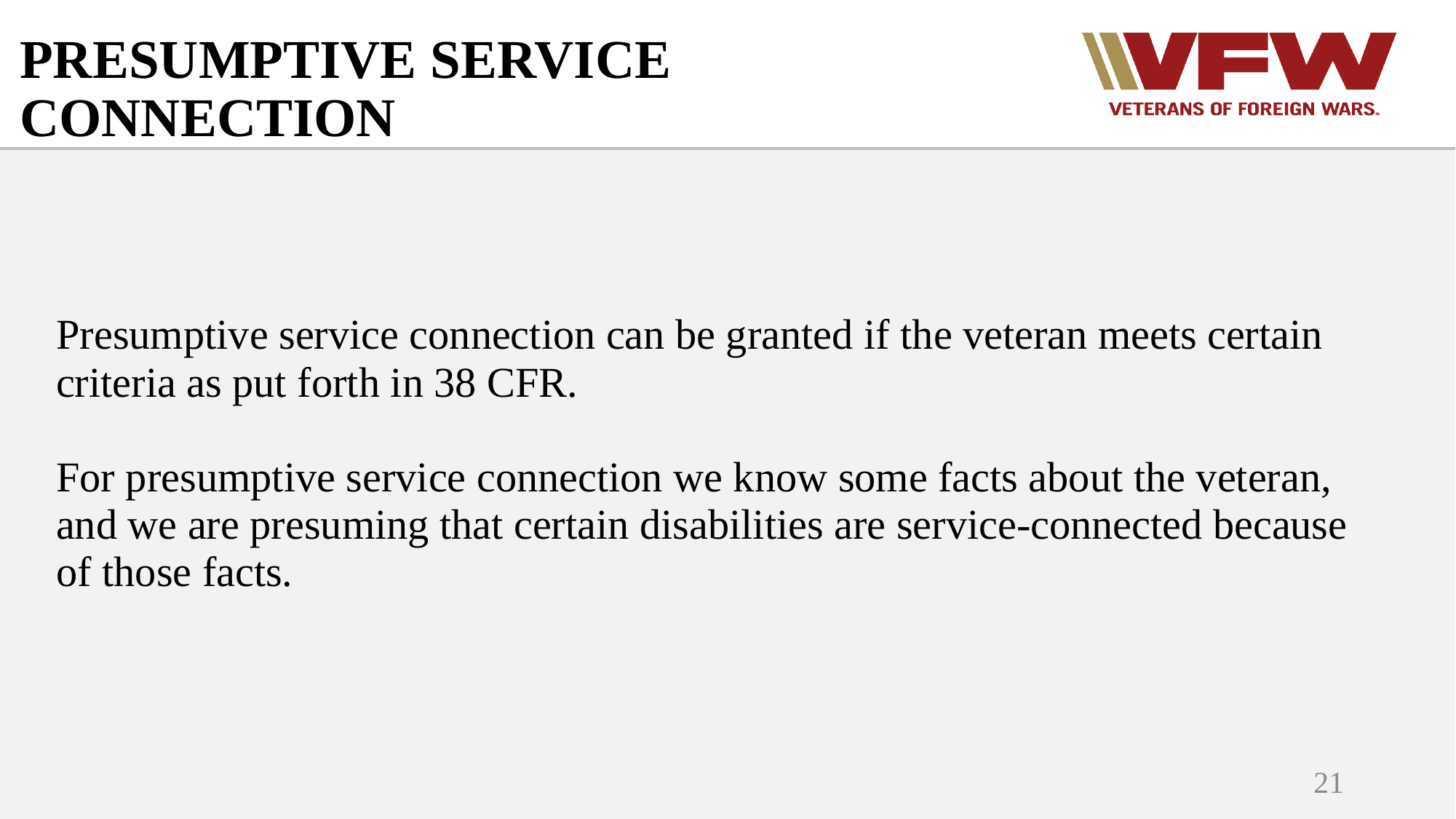

# PRESUMPTIVE SERVICE CONNECTION

Presumptive service connection can be granted if the veteran meets certain criteria as put forth in 38 CFR.

For presumptive service connection we know some facts about the veteran, and we are presuming that certain disabilities are service-connected because of those facts.

21